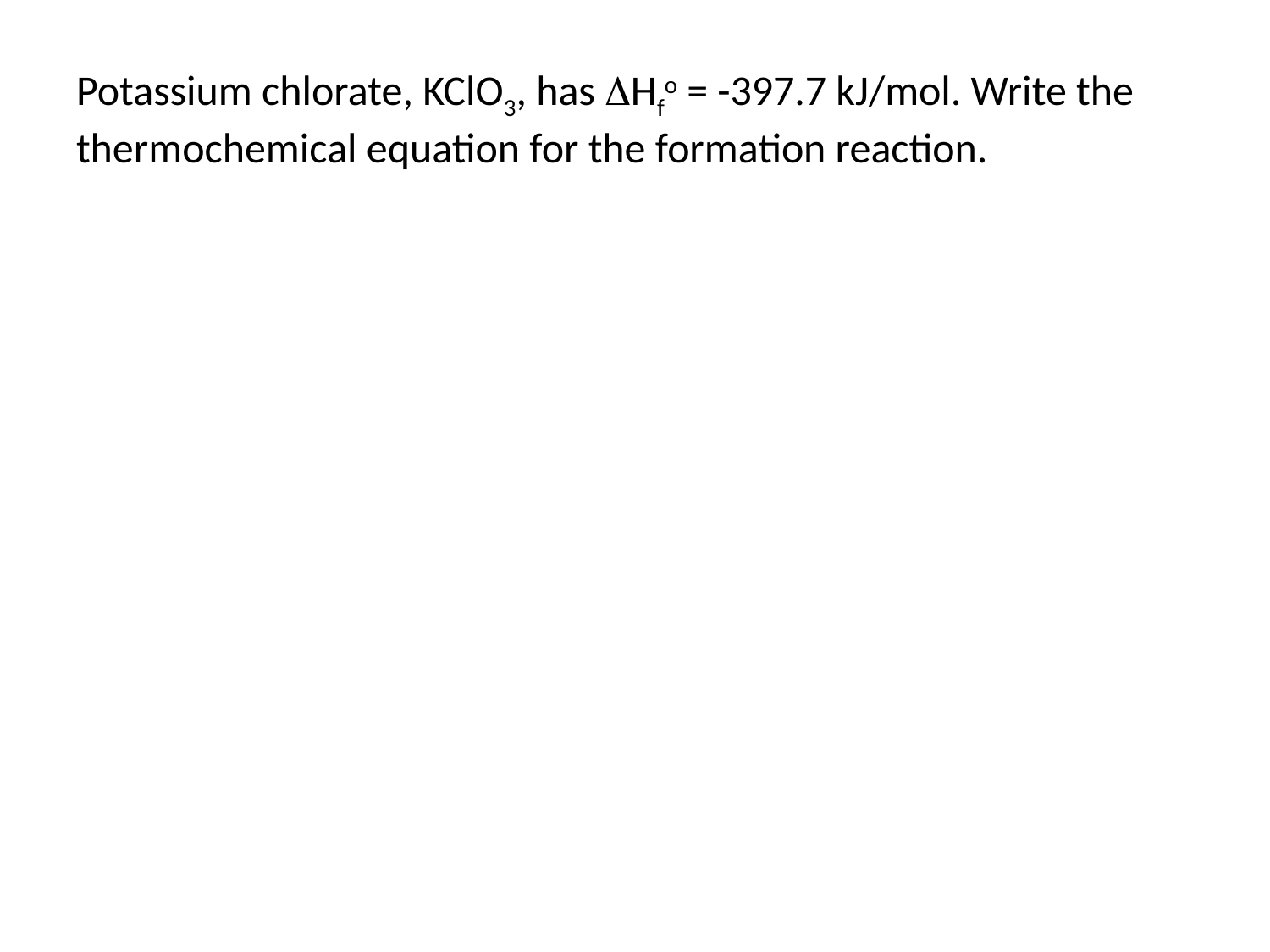

# Potassium chlorate, KClO3, has ΔHfo = -397.7 kJ/mol. Write the thermochemical equation for the formation reaction.